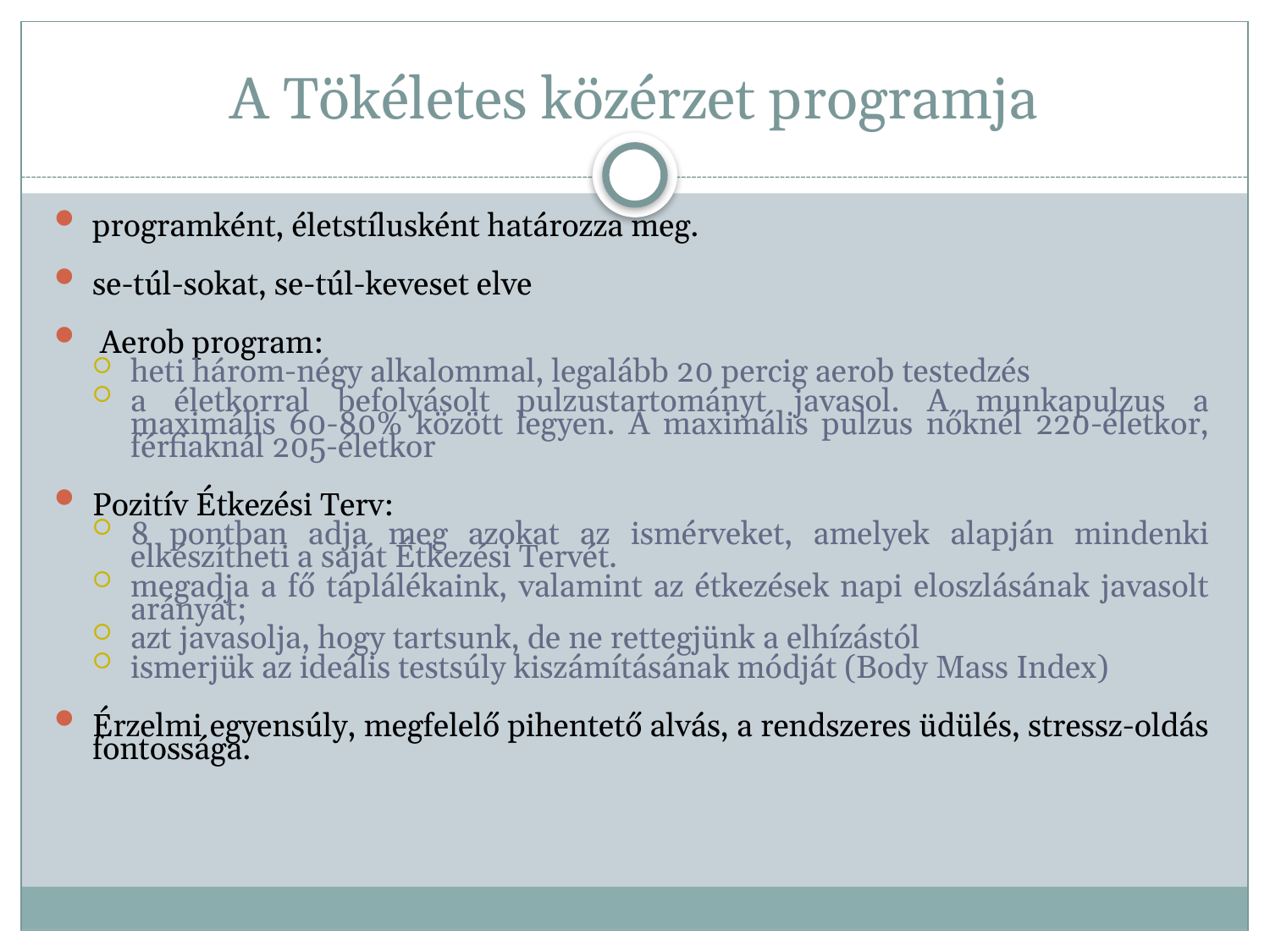

# A Tökéletes közérzet programja
programként, életstílusként határozza meg.

se-túl-sokat, se-túl-keveset elve

 Aerob program:
heti három-négy alkalommal, legalább 20 percig aerob testedzés
a életkorral befolyásolt pulzustartományt javasol. A munkapulzus a maximális 60-80% között legyen. A maximális pulzus nőknél 220-életkor, férfiaknál 205-életkor

Pozitív Étkezési Terv:
8 pontban adja meg azokat az ismérveket, amelyek alapján mindenki elkészítheti a saját Étkezési Tervét.
megadja a fő táplálékaink, valamint az étkezések napi eloszlásának javasolt arányát;
azt javasolja, hogy tartsunk, de ne rettegjünk a elhízástól
ismerjük az ideális testsúly kiszámításának módját (Body Mass Index)

Érzelmi egyensúly, megfelelő pihentető alvás, a rendszeres üdülés, stressz-oldás fontossága.